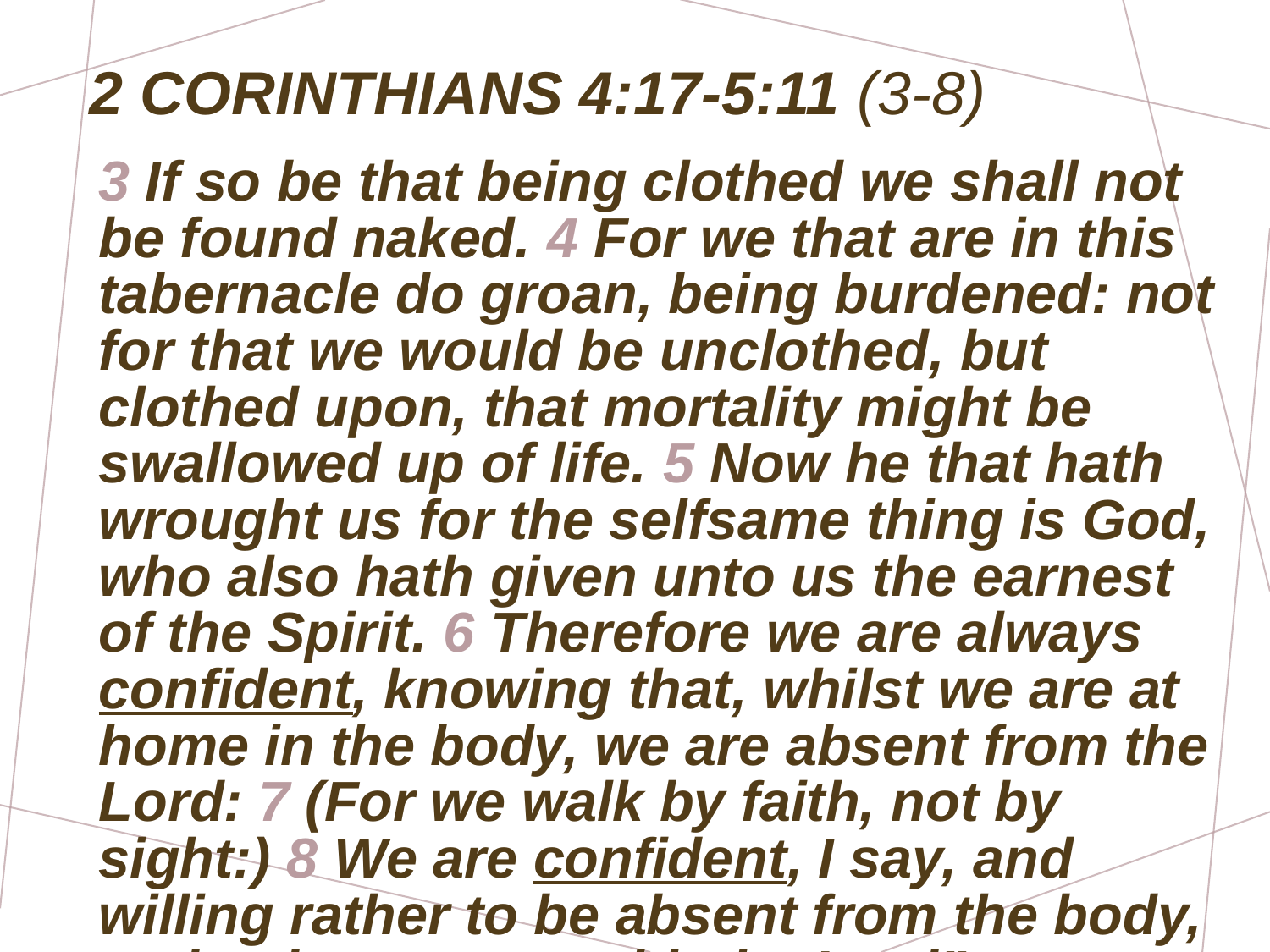

# 2 Corinthians 4:17-5:11 (3-8)
3 If so be that being clothed we shall not be found naked. 4 For we that are in this tabernacle do groan, being burdened: not for that we would be unclothed, but clothed upon, that mortality might be swallowed up of life. 5 Now he that hath wrought us for the selfsame thing is God, who also hath given unto us the earnest of the Spirit. 6 Therefore we are always confident, knowing that, whilst we are at home in the body, we are absent from the Lord: 7 (For we walk by faith, not by sight:) 8 We are confident, I say, and willing rather to be absent from the body, and to be present with the Lord”